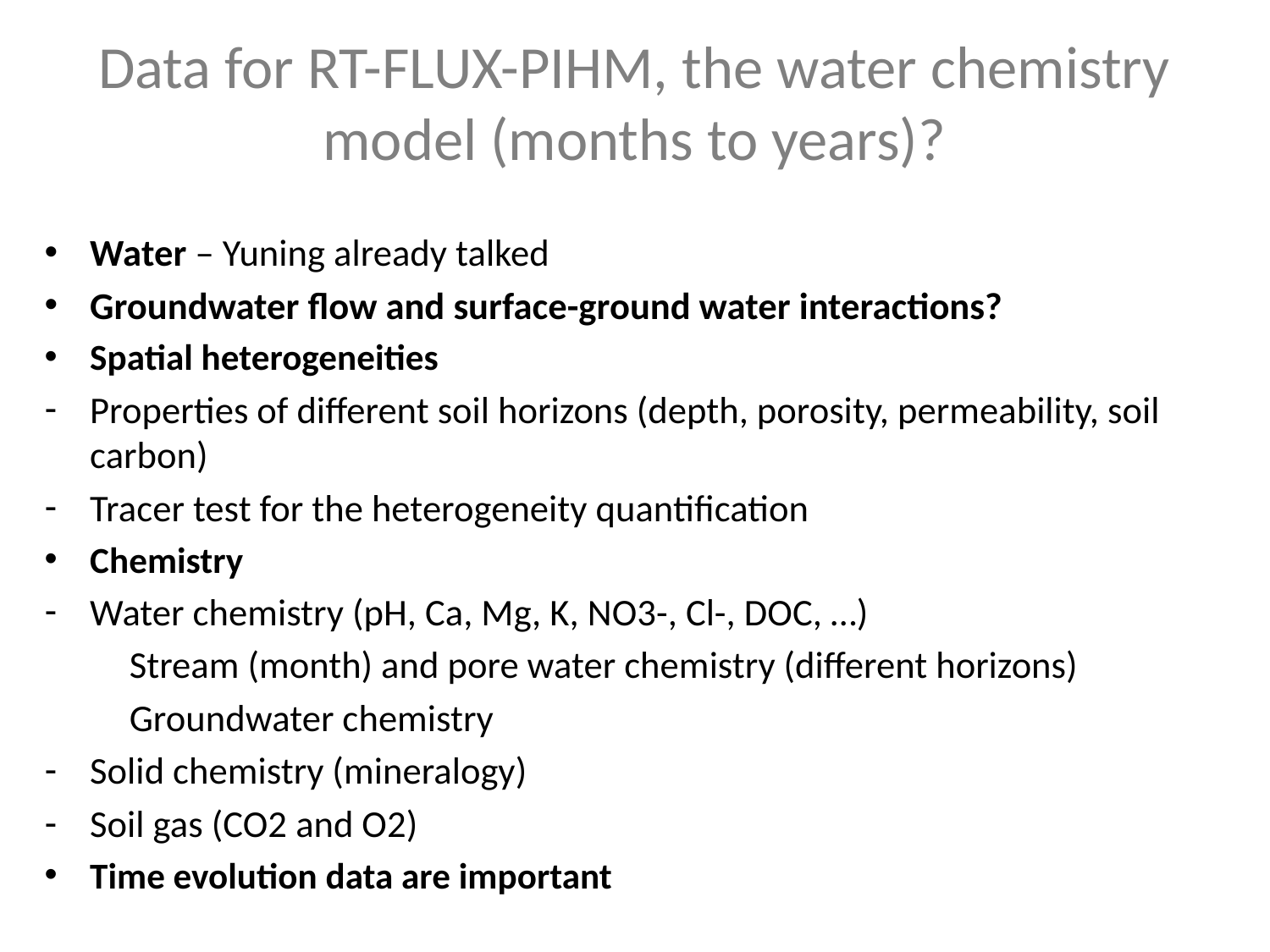

# Data for RT-FLUX-PIHM, the water chemistry model (months to years)?
Water – Yuning already talked
Groundwater flow and surface-ground water interactions?
Spatial heterogeneities
Properties of different soil horizons (depth, porosity, permeability, soil carbon)
Tracer test for the heterogeneity quantification
Chemistry
Water chemistry (pH, Ca, Mg, K, NO3-, Cl-, DOC, …)
	Stream (month) and pore water chemistry (different horizons)
	Groundwater chemistry
Solid chemistry (mineralogy)
Soil gas (CO2 and O2)
Time evolution data are important